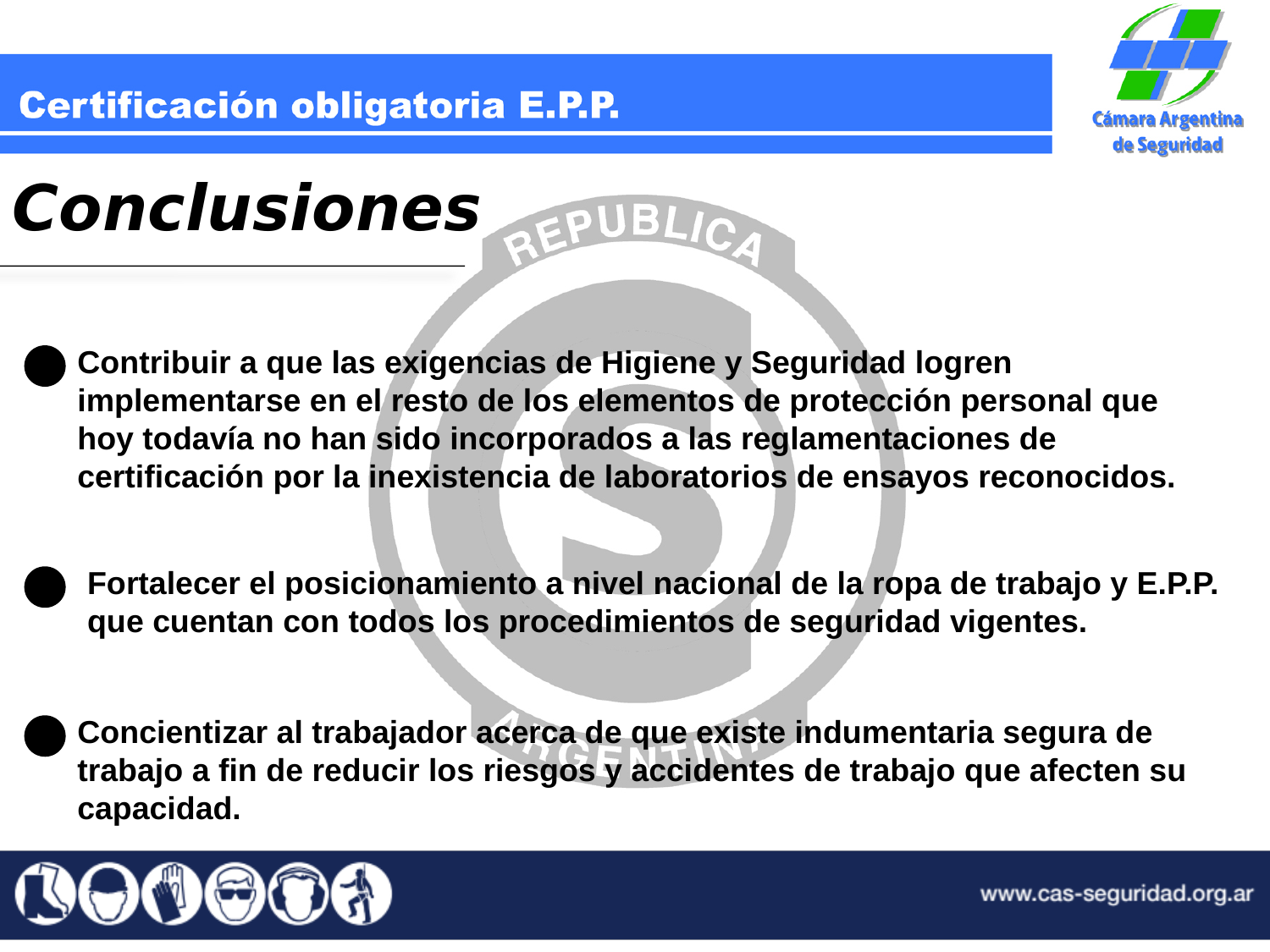

Conclusiones

Contribuir a que las exigencias de Higiene y Seguridad logren implementarse en el resto de los elementos de protección personal que hoy todavía no han sido incorporados a las reglamentaciones de certificación por la inexistencia de laboratorios de ensayos reconocidos.

Fortalecer el posicionamiento a nivel nacional de la ropa de trabajo y E.P.P. que cuentan con todos los procedimientos de seguridad vigentes.

Concientizar al trabajador acerca de que existe indumentaria segura de trabajo a fin de reducir los riesgos y accidentes de trabajo que afecten su capacidad.